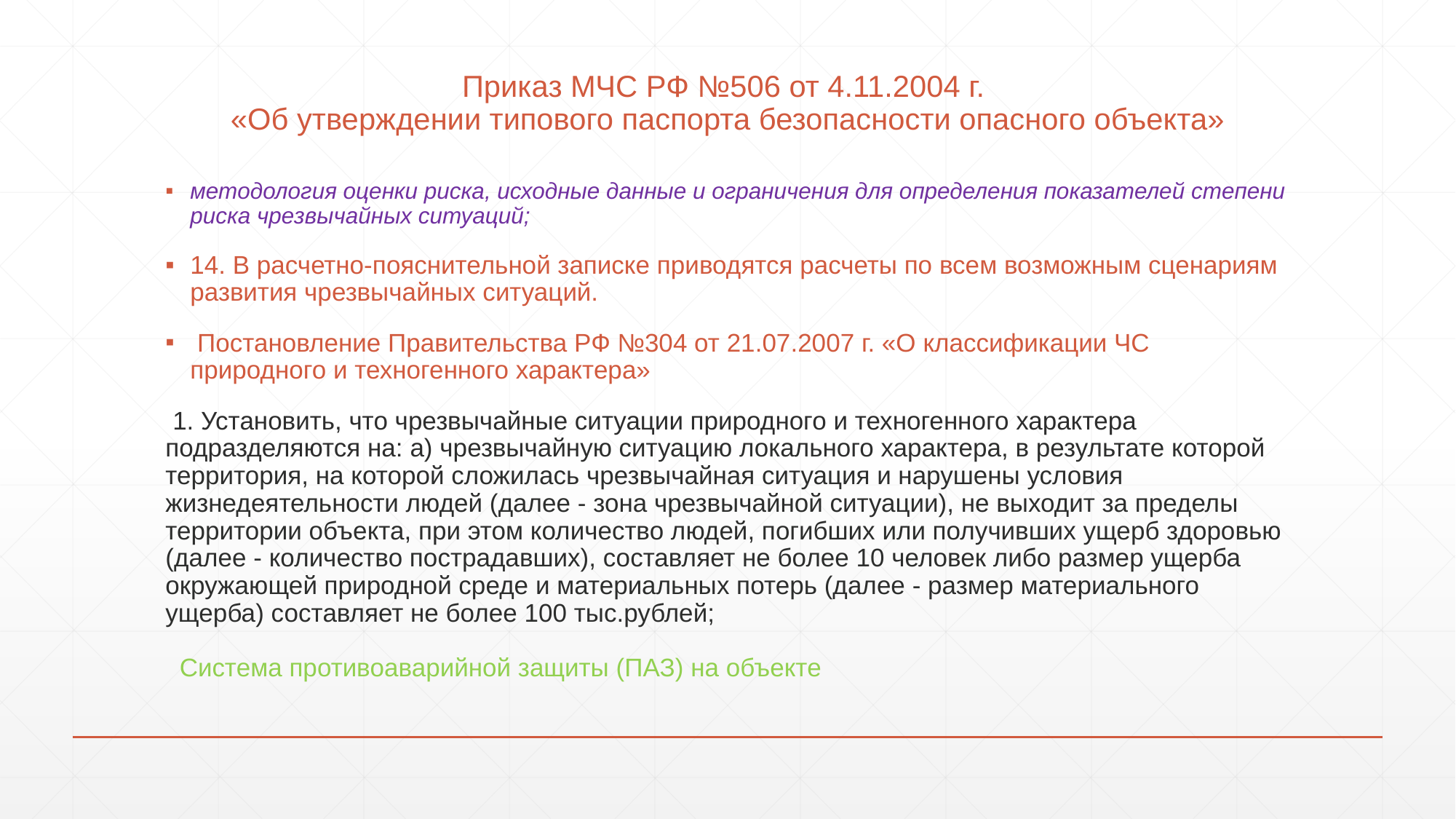

# Приказ МЧС РФ №506 от 4.11.2004 г. «Об утверждении типового паспорта безопасности опасного объекта»
методология оценки риска, исходные данные и ограничения для определения показателей степени риска чрезвычайных ситуаций;
14. В расчетно-пояснительной записке приводятся расчеты по всем возможным сценариям развития чрезвычайных ситуаций.
 Постановление Правительства РФ №304 от 21.07.2007 г. «О классификации ЧС природного и техногенного характера»
 1. Установить, что чрезвычайные ситуации природного и техногенного характера подразделяются на: а) чрезвычайную ситуацию локального характера, в результате которой территория, на которой сложилась чрезвычайная ситуация и нарушены условия жизнедеятельности людей (далее - зона чрезвычайной ситуации), не выходит за пределы территории объекта, при этом количество людей, погибших или получивших ущерб здоровью (далее - количество пострадавших), составляет не более 10 человек либо размер ущерба окружающей природной среде и материальных потерь (далее - размер материального ущерба) составляет не более 100 тыс.рублей;
  Система противоаварийной защиты (ПАЗ) на объекте